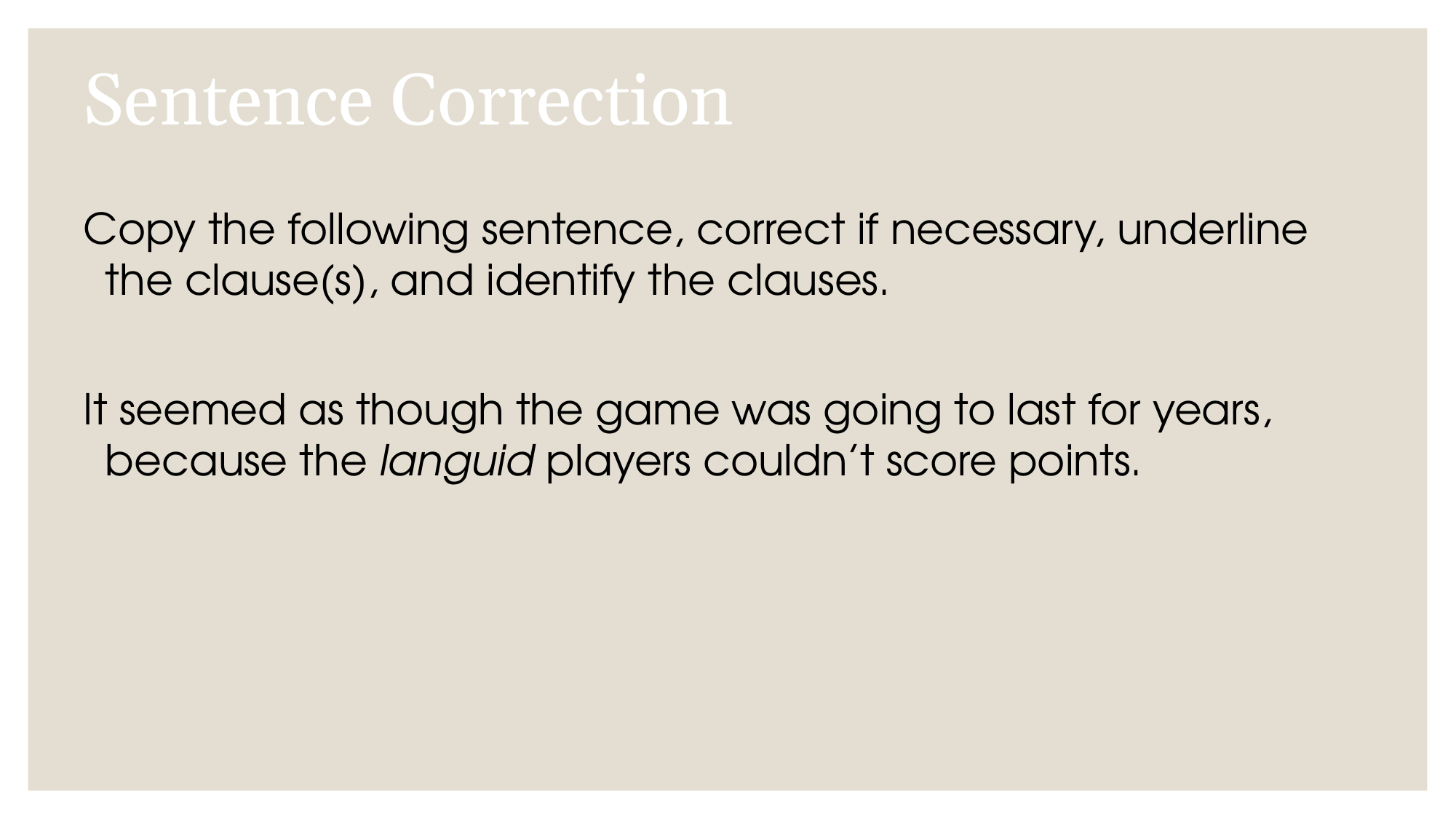

# Sentence Correction
Copy the following sentence, correct if necessary, underline the clause(s), and identify the clauses.

It seemed as though the game was going to last for years, because the languid players couldn’t score points.